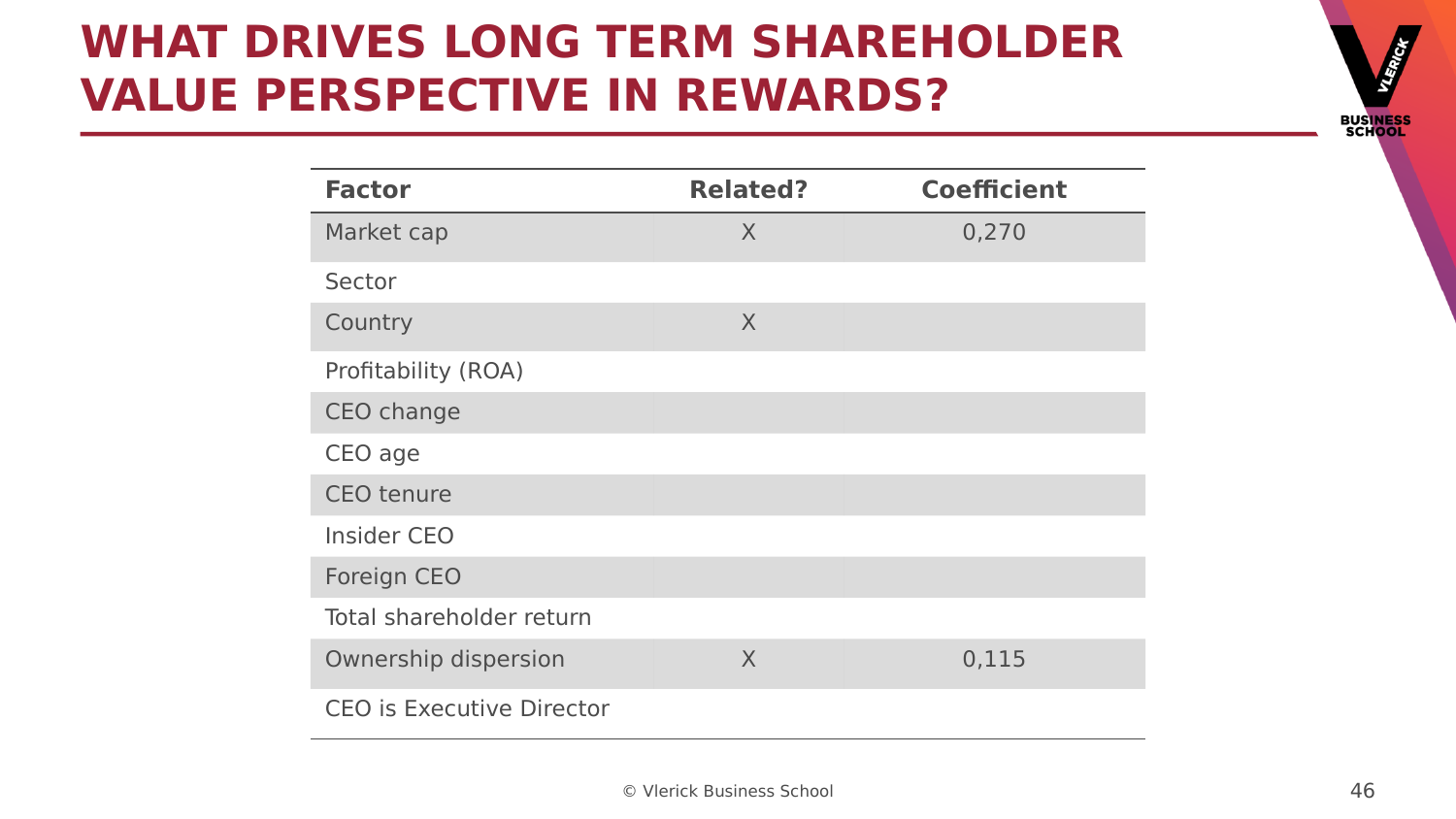

# What drives long term shareholder value perspective in rewards?
| Factor | Related? | Coefficient |
| --- | --- | --- |
| Market cap | X | 0,270 |
| Sector |  |  |
| Country | X |  |
| Profitability (ROA) |  |  |
| CEO change |  |  |
| CEO age |  |  |
| CEO tenure |  |  |
| Insider CEO |  |  |
| Foreign CEO |  |  |
| Total shareholder return |  |  |
| Ownership dispersion | X | 0,115 |
| CEO is Executive Director |  |  |
46